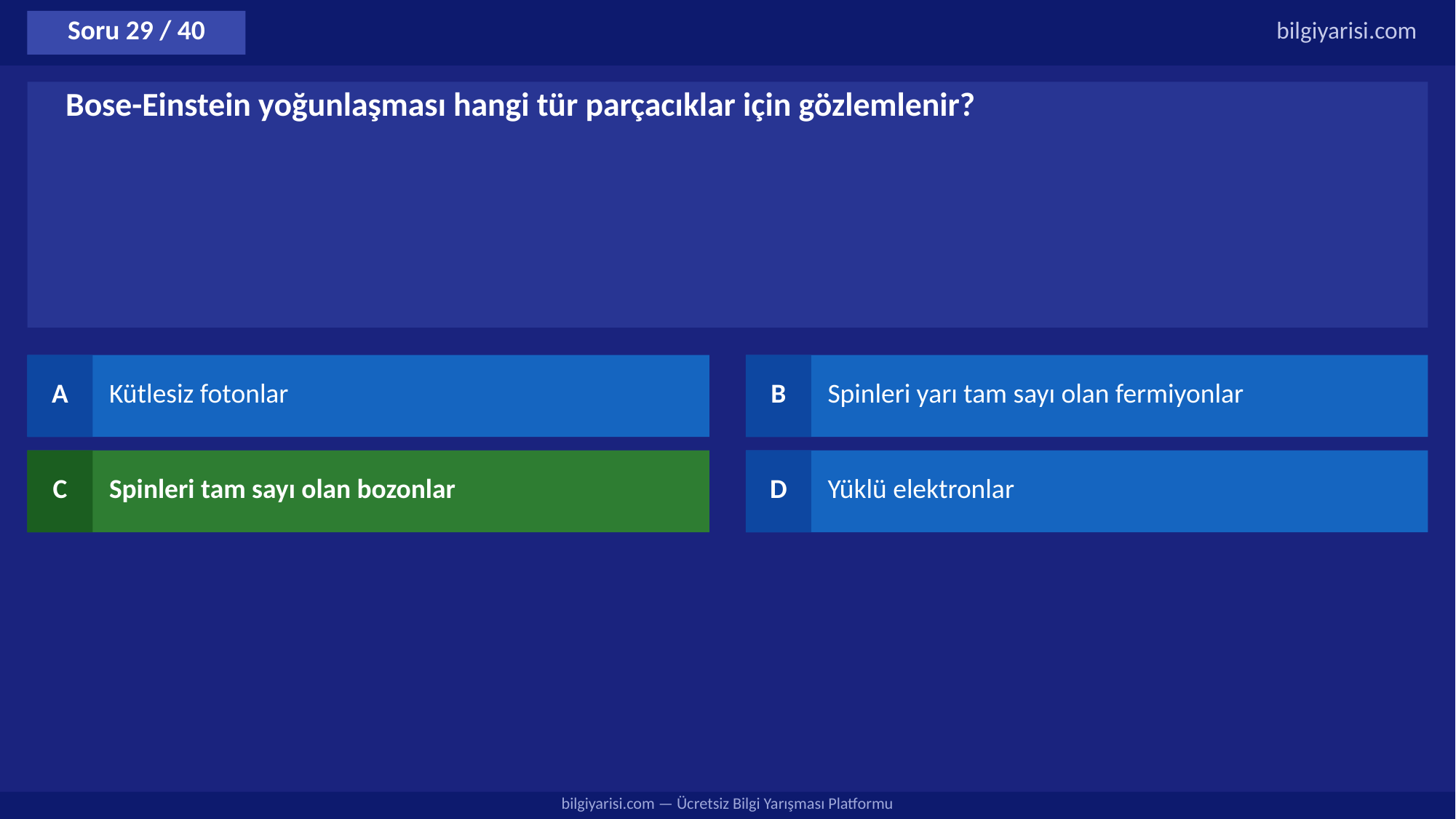

Soru 29 / 40
bilgiyarisi.com

Bose-Einstein yoğunlaşması hangi tür parçacıklar için gözlemlenir?

A
Kütlesiz fotonlar

B
Spinleri yarı tam sayı olan fermiyonlar

C
Spinleri tam sayı olan bozonlar

D
Yüklü elektronlar
bilgiyarisi.com — Ücretsiz Bilgi Yarışması Platformu